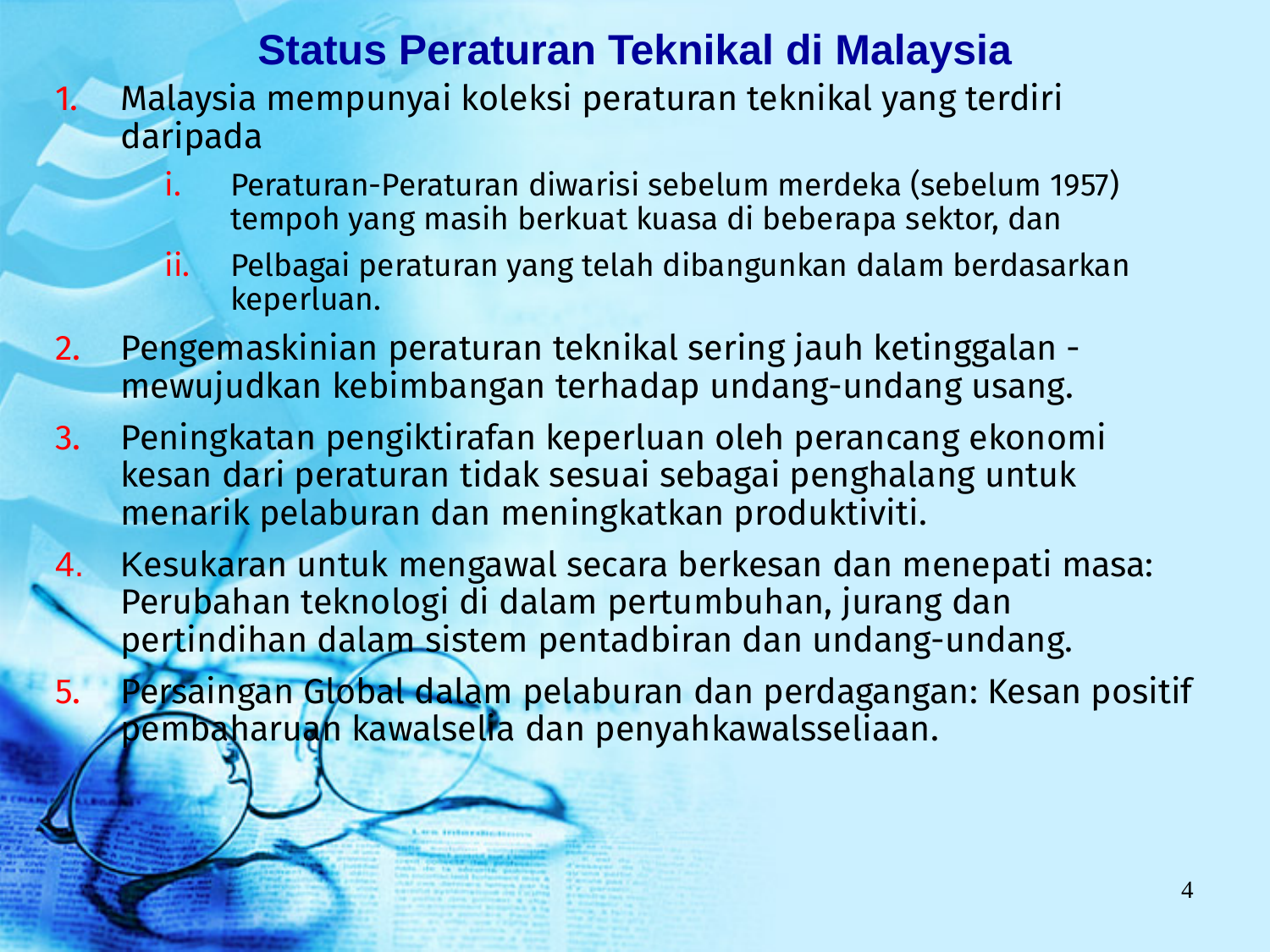

# Status Peraturan Teknikal di Malaysia
Malaysia mempunyai koleksi peraturan teknikal yang terdiri daripada
Peraturan-Peraturan diwarisi sebelum merdeka (sebelum 1957) tempoh yang masih berkuat kuasa di beberapa sektor, dan
Pelbagai peraturan yang telah dibangunkan dalam berdasarkan keperluan.
Pengemaskinian peraturan teknikal sering jauh ketinggalan - mewujudkan kebimbangan terhadap undang-undang usang.
Peningkatan pengiktirafan keperluan oleh perancang ekonomi kesan dari peraturan tidak sesuai sebagai penghalang untuk menarik pelaburan dan meningkatkan produktiviti.
Kesukaran untuk mengawal secara berkesan dan menepati masa: Perubahan teknologi di dalam pertumbuhan, jurang dan pertindihan dalam sistem pentadbiran dan undang-undang.
Persaingan Global dalam pelaburan dan perdagangan: Kesan positif pembaharuan kawalselia dan penyahkawalsseliaan.
4